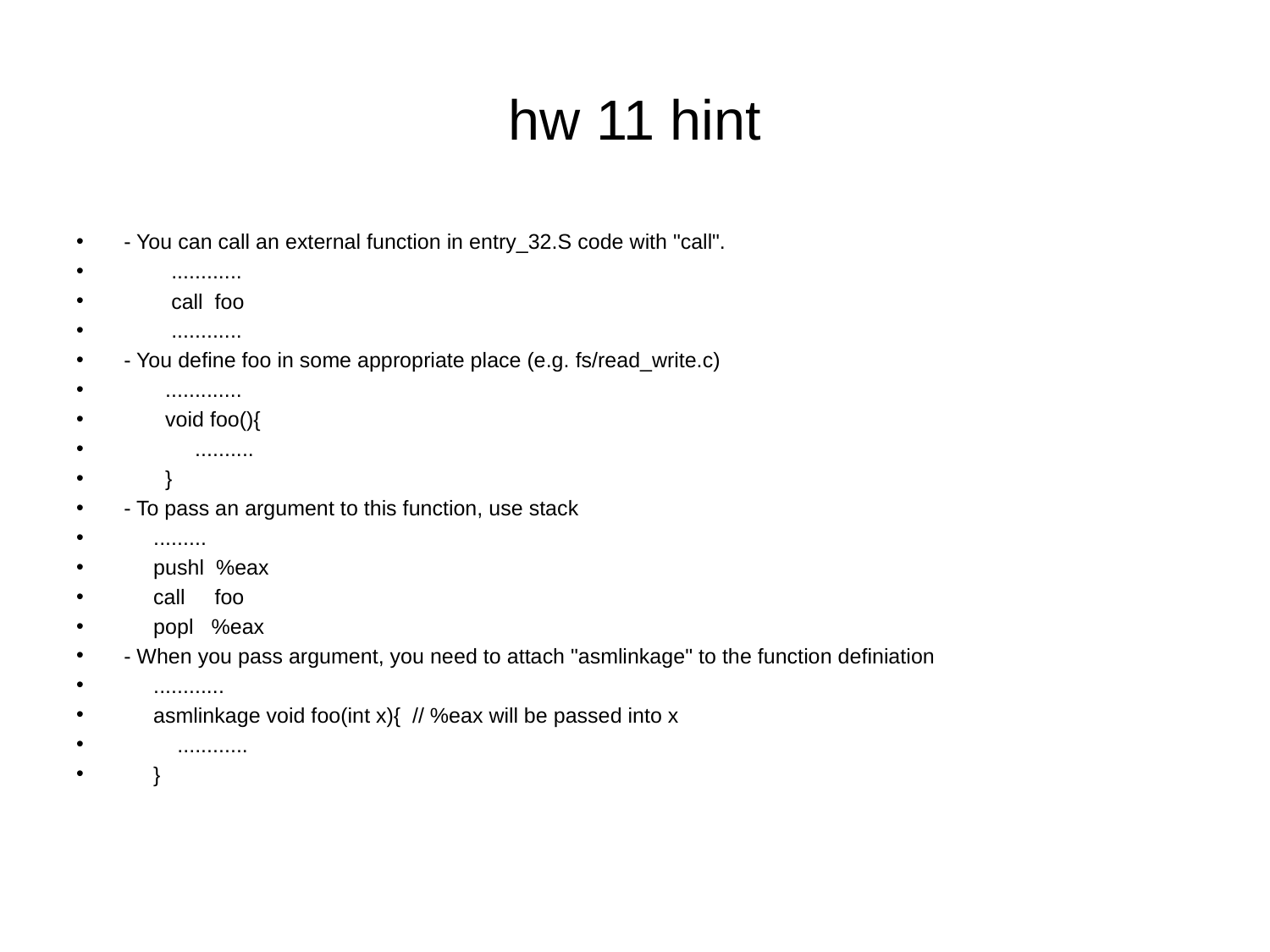

# hw 11 hint
- You can call an external function in entry_32.S code with "call".
        ............
        call  foo
        ............
- You define foo in some appropriate place (e.g. fs/read_write.c)
       .............
       void foo(){
            ..........
       }
- To pass an argument to this function, use stack
     .........
     pushl  %eax
     call     foo
     popl   %eax
- When you pass argument, you need to attach "asmlinkage" to the function definiation
     ............
     asmlinkage void foo(int x){  // %eax will be passed into x
         ............
     }